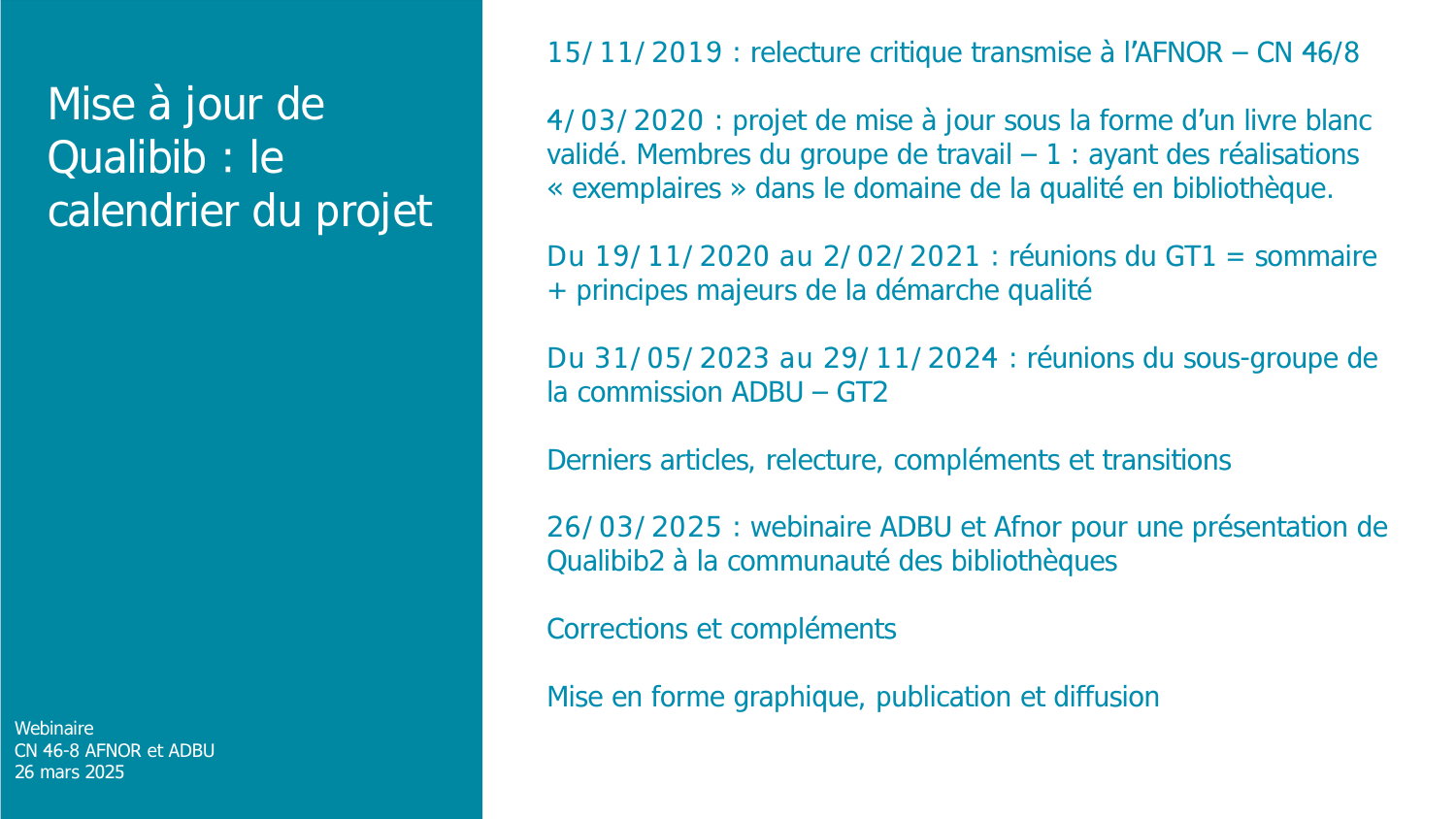

15/11/2019 : relecture critique transmise à l’AFNOR – CN 46/8

4/03/2020 : projet de mise à jour sous la forme d’un livre blanc validé. Membres du groupe de travail – 1 : ayant des réalisations « exemplaires » dans le domaine de la qualité en bibliothèque.

Du 19/11/2020 au 2/02/2021 : réunions du GT1 = sommaire + principes majeurs de la démarche qualité

Du 31/05/2023 au 29/11/2024 : réunions du sous-groupe de la commission ADBU – GT2

Derniers articles, relecture, compléments et transitions

26/03/2025 : webinaire ADBU et Afnor pour une présentation de Qualibib2 à la communauté des bibliothèques

Corrections et compléments

Mise en forme graphique, publication et diffusion
Mise à jour de Qualibib : le calendrier du projet
Webinaire
CN 46-8 AFNOR et ADBU
26 mars 2025